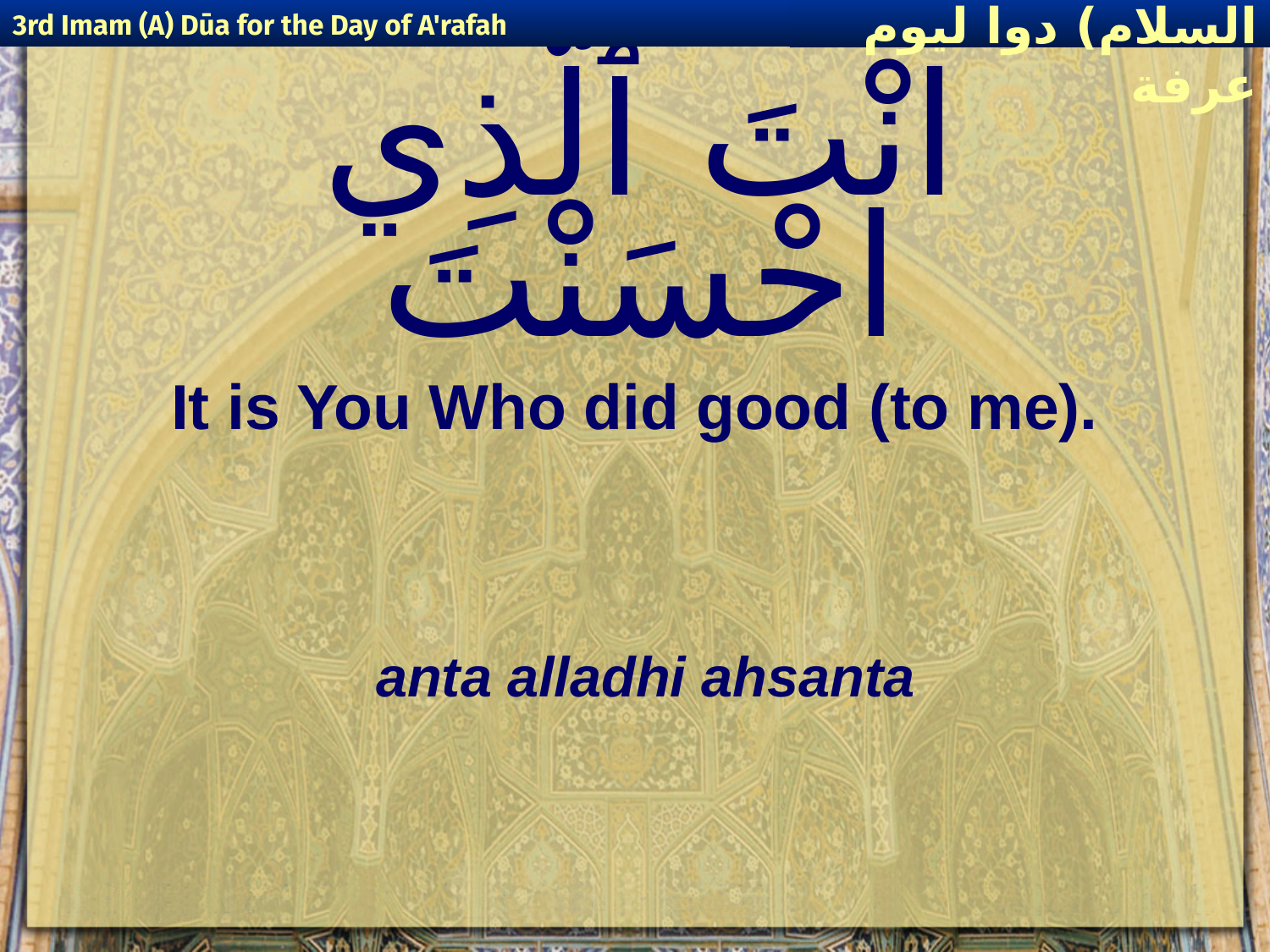

3rd Imam (A) Dūa for the Day of A'rafah
إمام حسين(عليه السلام) دوا ليوم عرفة
# انْتَ ٱلَّذِي احْسَنْتَ
It is You Who did good (to me).
anta alladhi ahsanta